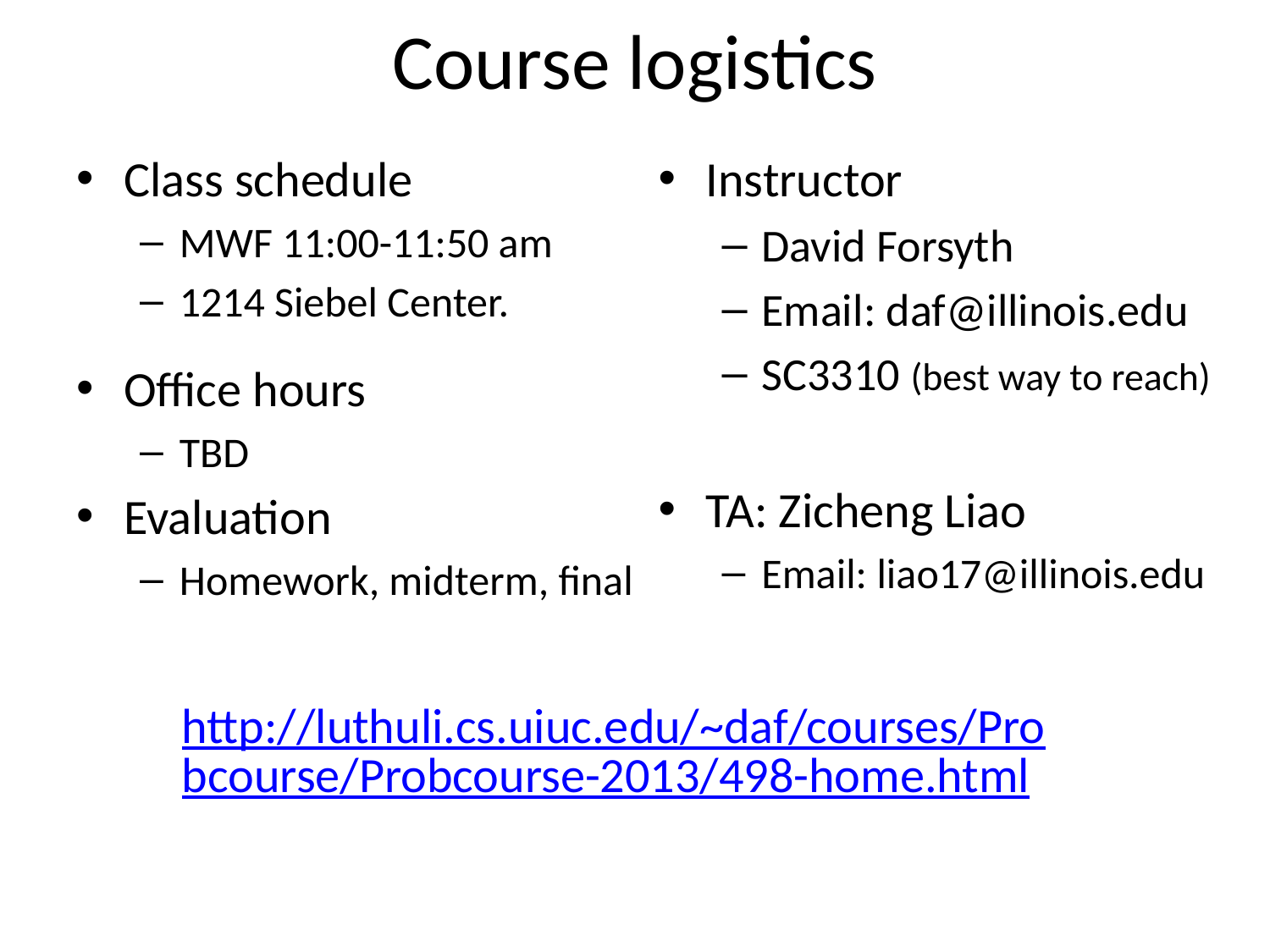

Course logistics
Class schedule
MWF 11:00-11:50 am
1214 Siebel Center.

Office hours
TBD
Evaluation
Homework, midterm, final

Instructor
David Forsyth
Email: daf@illinois.edu
SC3310 (best way to reach)

TA: Zicheng Liao
Email: liao17@illinois.edu
http://luthuli.cs.uiuc.edu/~daf/courses/Probcourse/Probcourse-2013/498-home.html